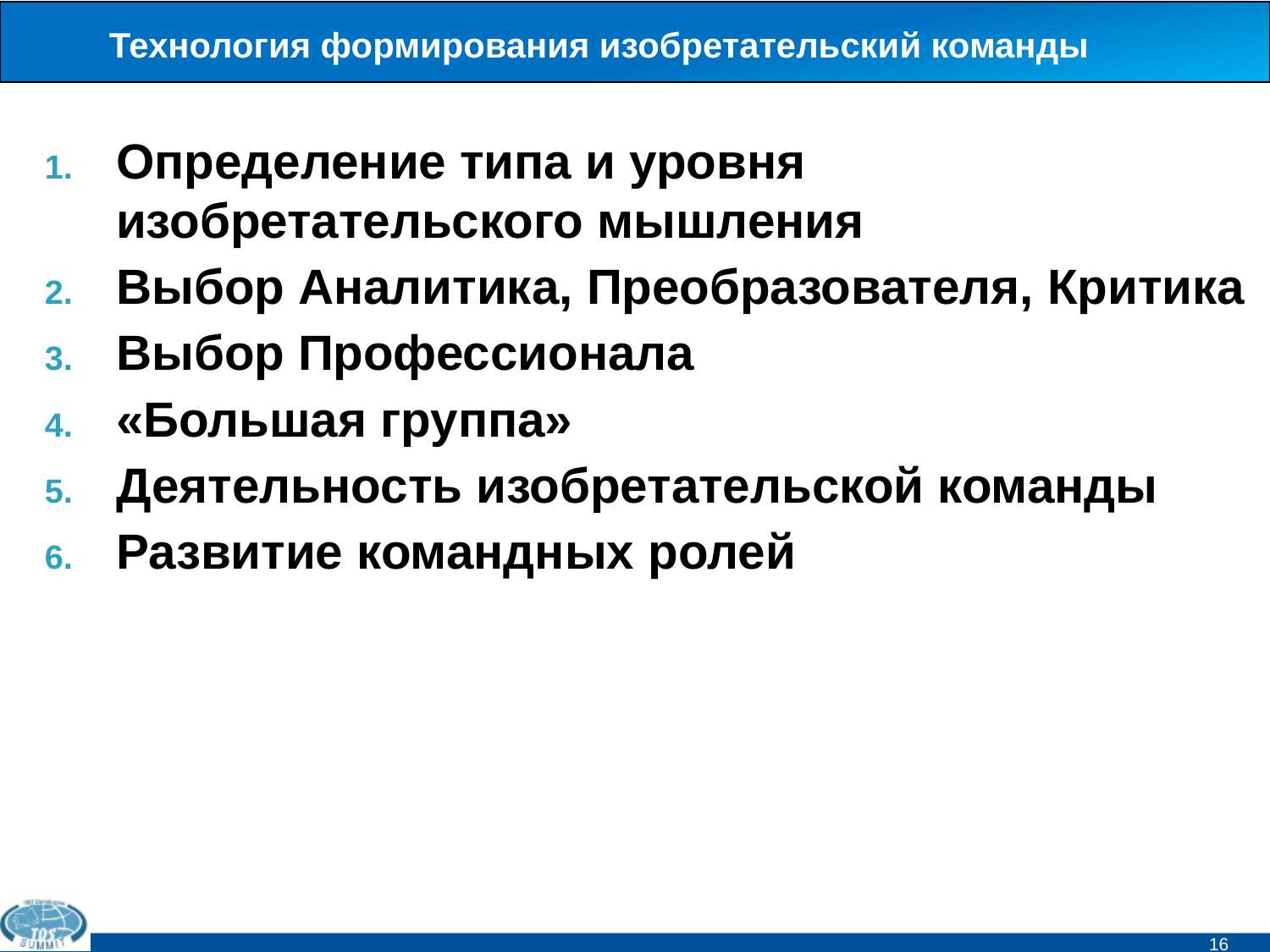

# Технология формирования изобретательский команды
Определение типа и уровня изобретательского мышления
Выбор Аналитика, Преобразователя, Критика
Выбор Профессионала
«Большая группа»
Деятельность изобретательской команды
Развитие командных ролей